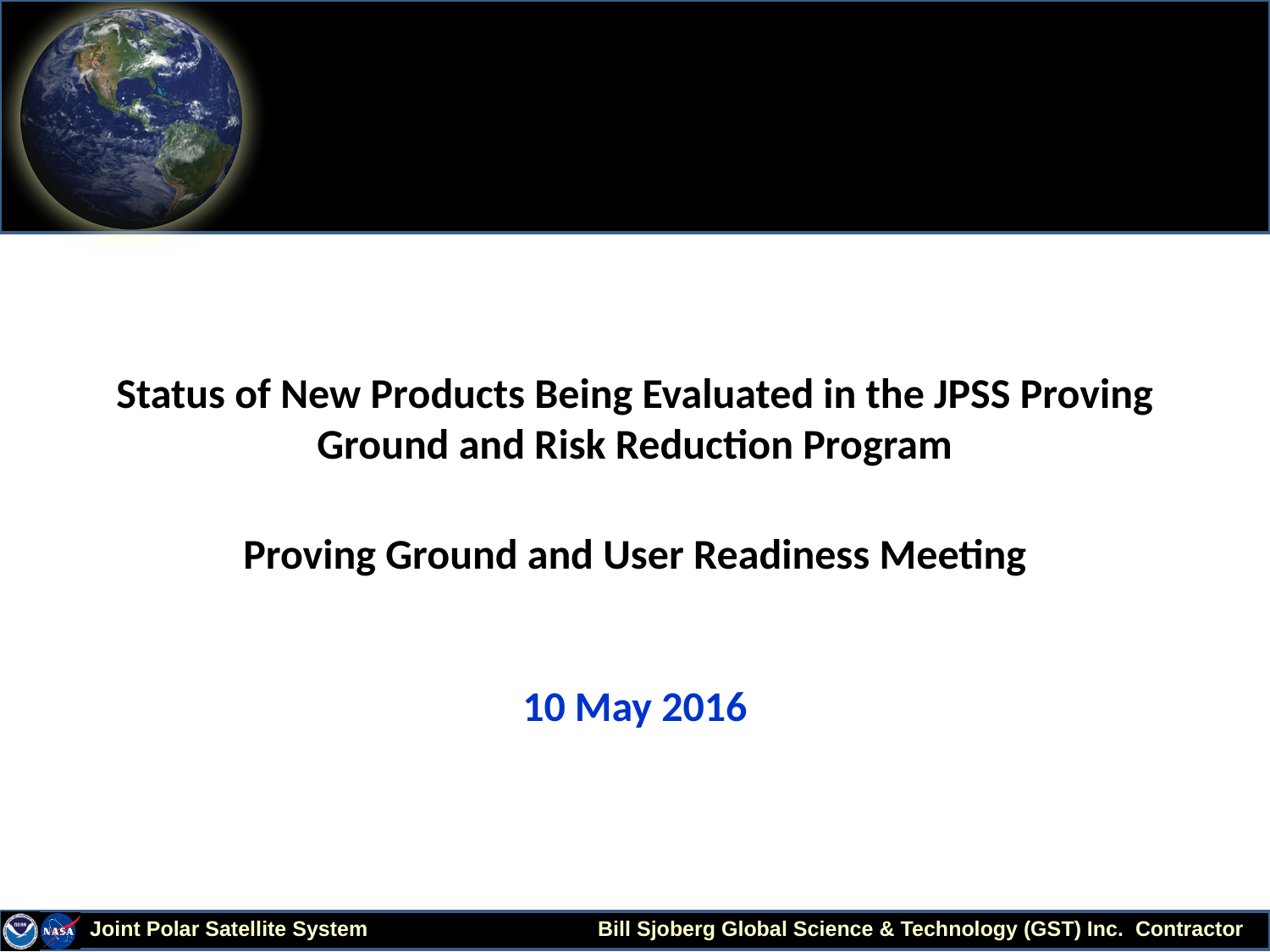

Status of New Products Being Evaluated in the JPSS Proving Ground and Risk Reduction Program
Proving Ground and User Readiness Meeting
10 May 2016